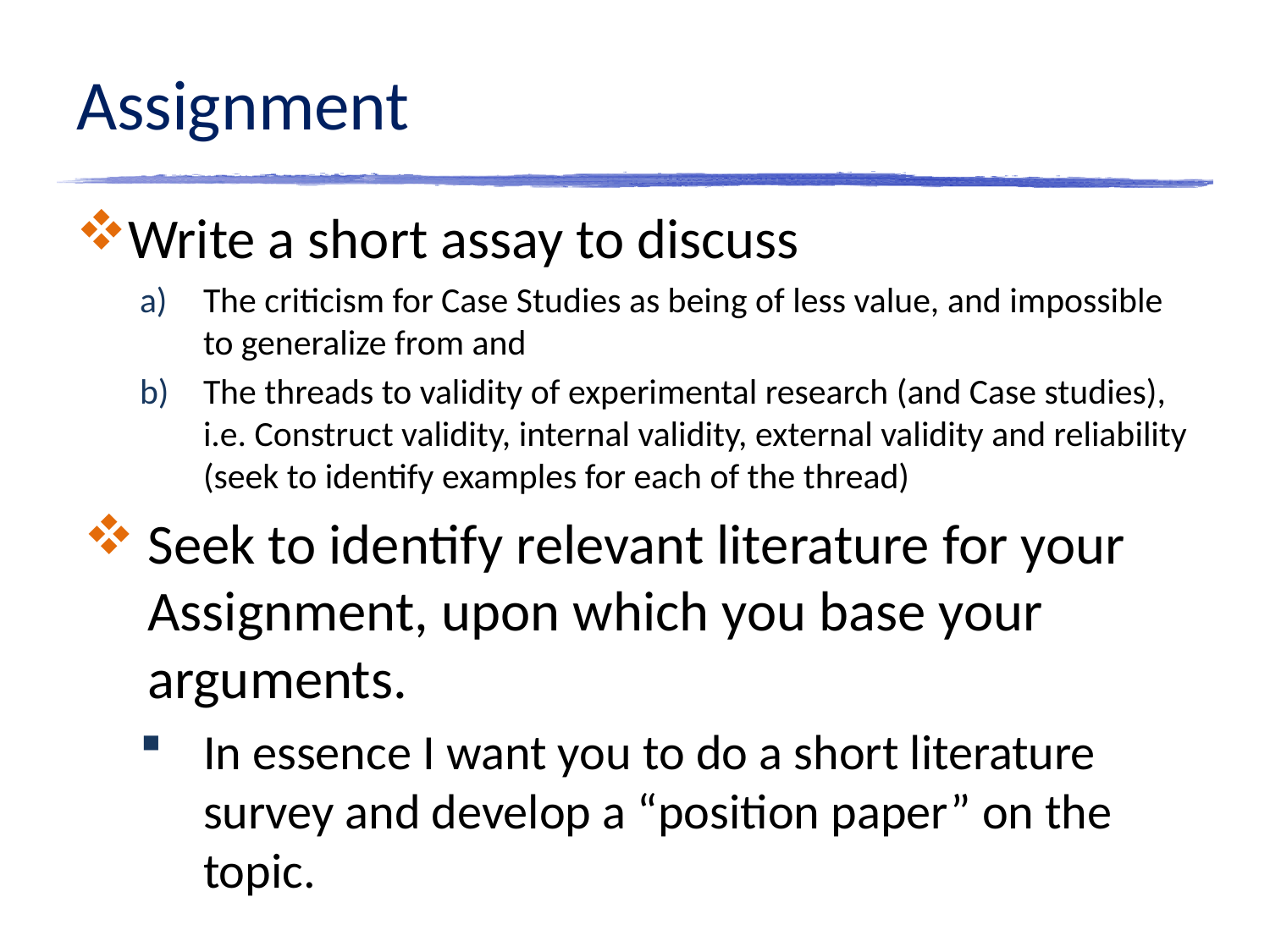

# Assignment
Write a short assay to discuss
The criticism for Case Studies as being of less value, and impossible to generalize from and
The threads to validity of experimental research (and Case studies), i.e. Construct validity, internal validity, external validity and reliability (seek to identify examples for each of the thread)
Seek to identify relevant literature for your Assignment, upon which you base your arguments.
In essence I want you to do a short literature survey and develop a “position paper” on the topic.